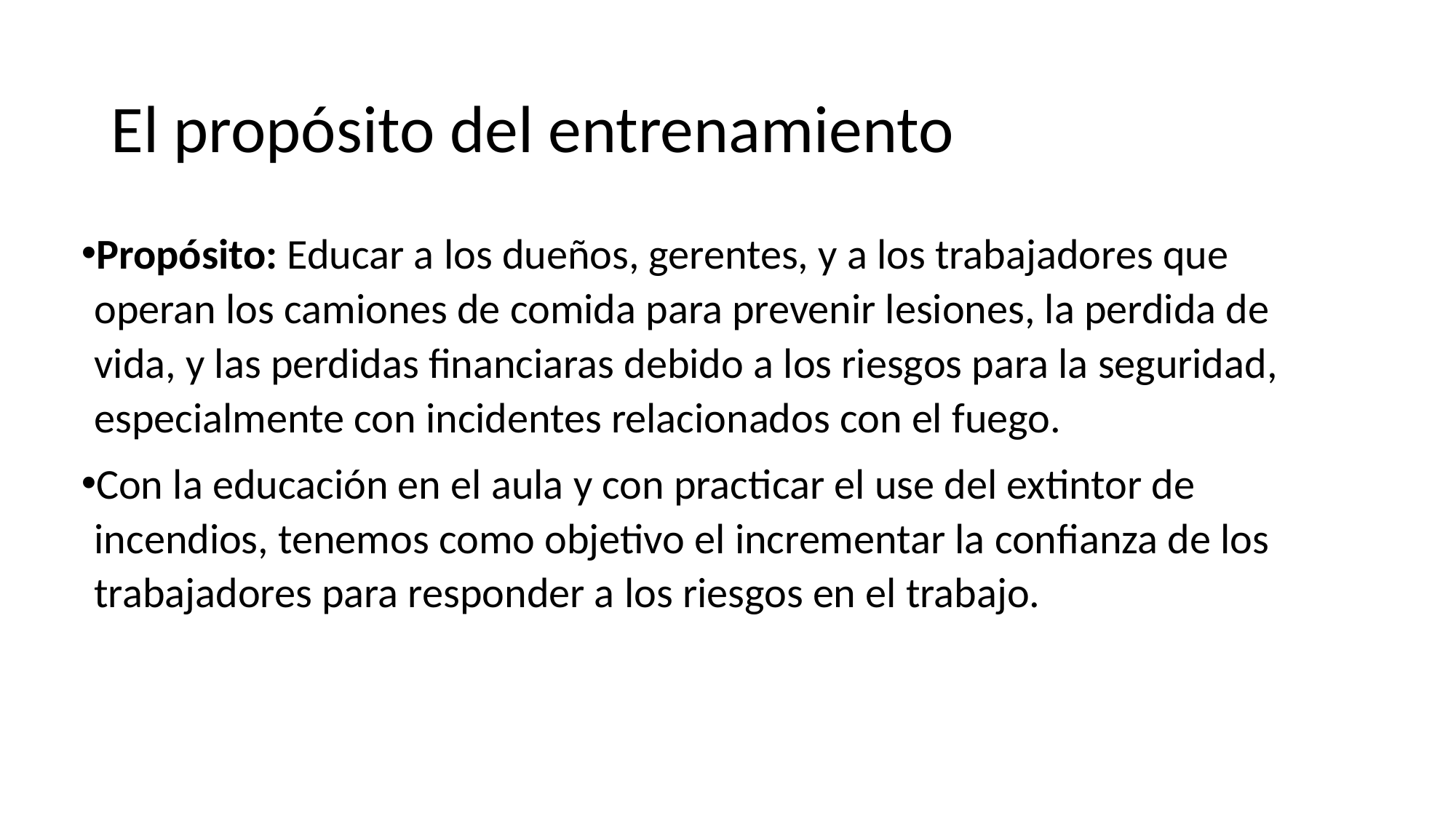

# El propósito del entrenamiento
Propósito: Educar a los dueños, gerentes, y a los trabajadores que operan los camiones de comida para prevenir lesiones, la perdida de vida, y las perdidas financiaras debido a los riesgos para la seguridad, especialmente con incidentes relacionados con el fuego.
Con la educación en el aula y con practicar el use del extintor de incendios, tenemos como objetivo el incrementar la confianza de los trabajadores para responder a los riesgos en el trabajo.